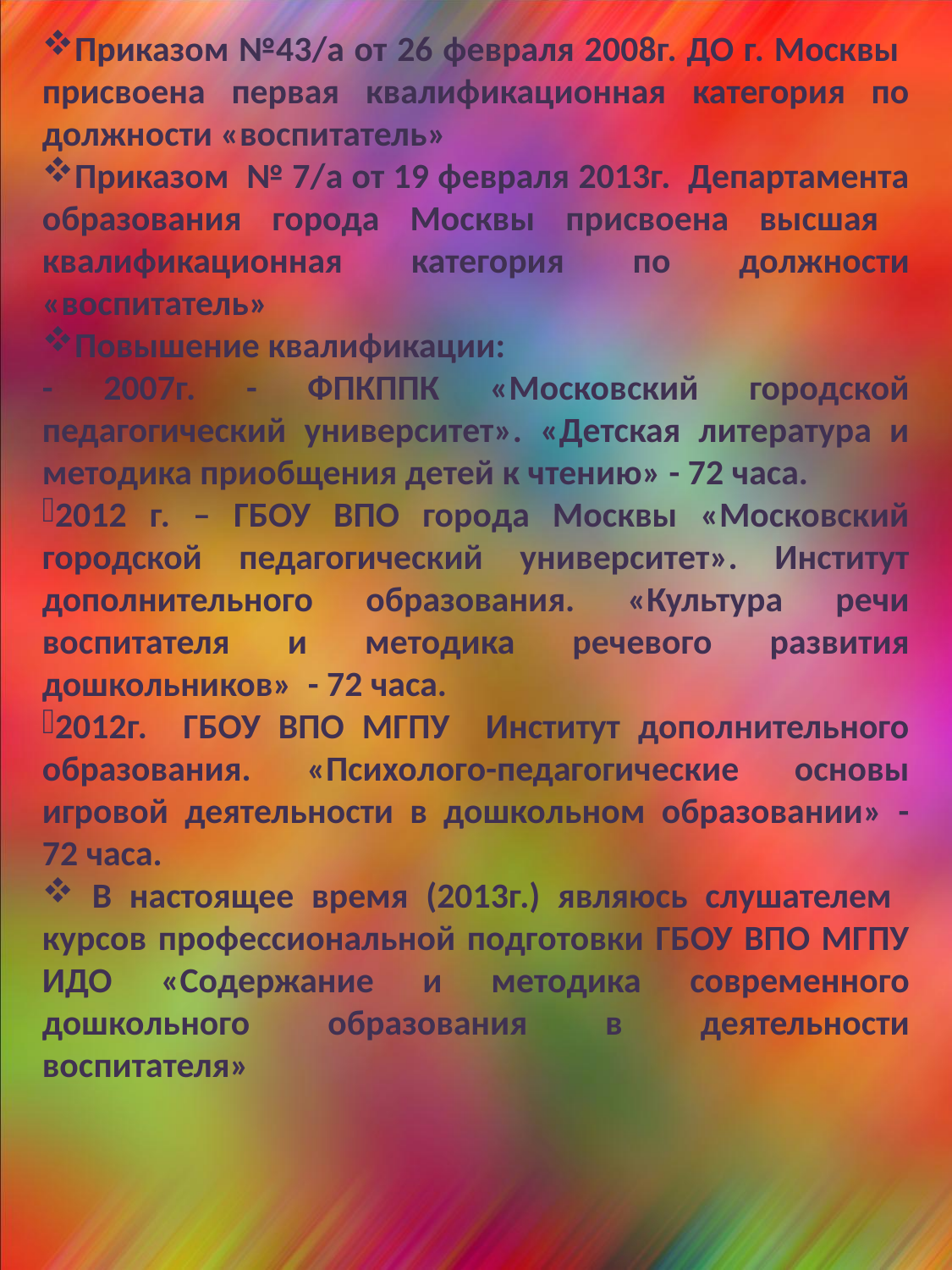

Приказом №43/а от 26 февраля 2008г. ДО г. Москвы  присвоена первая квалификационная категория по должности «воспитатель»
Приказом  № 7/а от 19 февраля 2013г.  Департамента образования города Москвы присвоена высшая  квалификационная категория по должности «воспитатель»
Повышение квалификации:
- 2007г. - ФПКППК «Московский городской педагогический университет». «Детская литература и методика приобщения детей к чтению» - 72 часа.
2012 г. – ГБОУ ВПО города Москвы «Московский городской педагогический университет». Институт дополнительного образования. «Культура речи воспитателя и методика речевого развития дошкольников»  - 72 часа.
2012г.  ГБОУ ВПО МГПУ  Институт дополнительного образования. «Психолого-педагогические основы игровой деятельности в дошкольном образовании» - 72 часа.
 В настоящее время (2013г.) являюсь слушателем  курсов профессиональной подготовки ГБОУ ВПО МГПУ ИДО «Содержание и методика современного дошкольного образования в деятельности воспитателя»